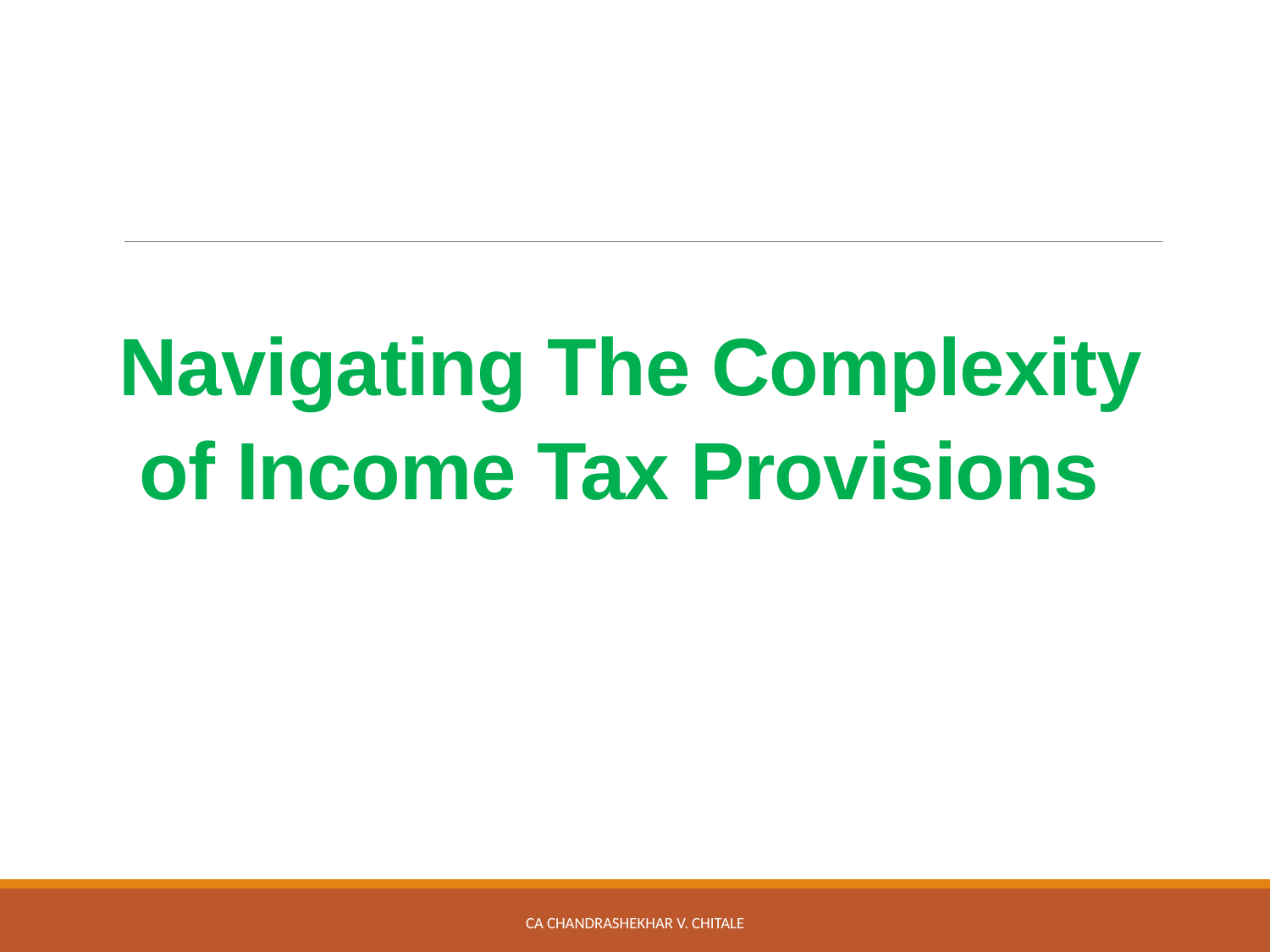

# Navigating The Complexity of Income Tax Provisions
CA Chandrashekhar V. Chitale